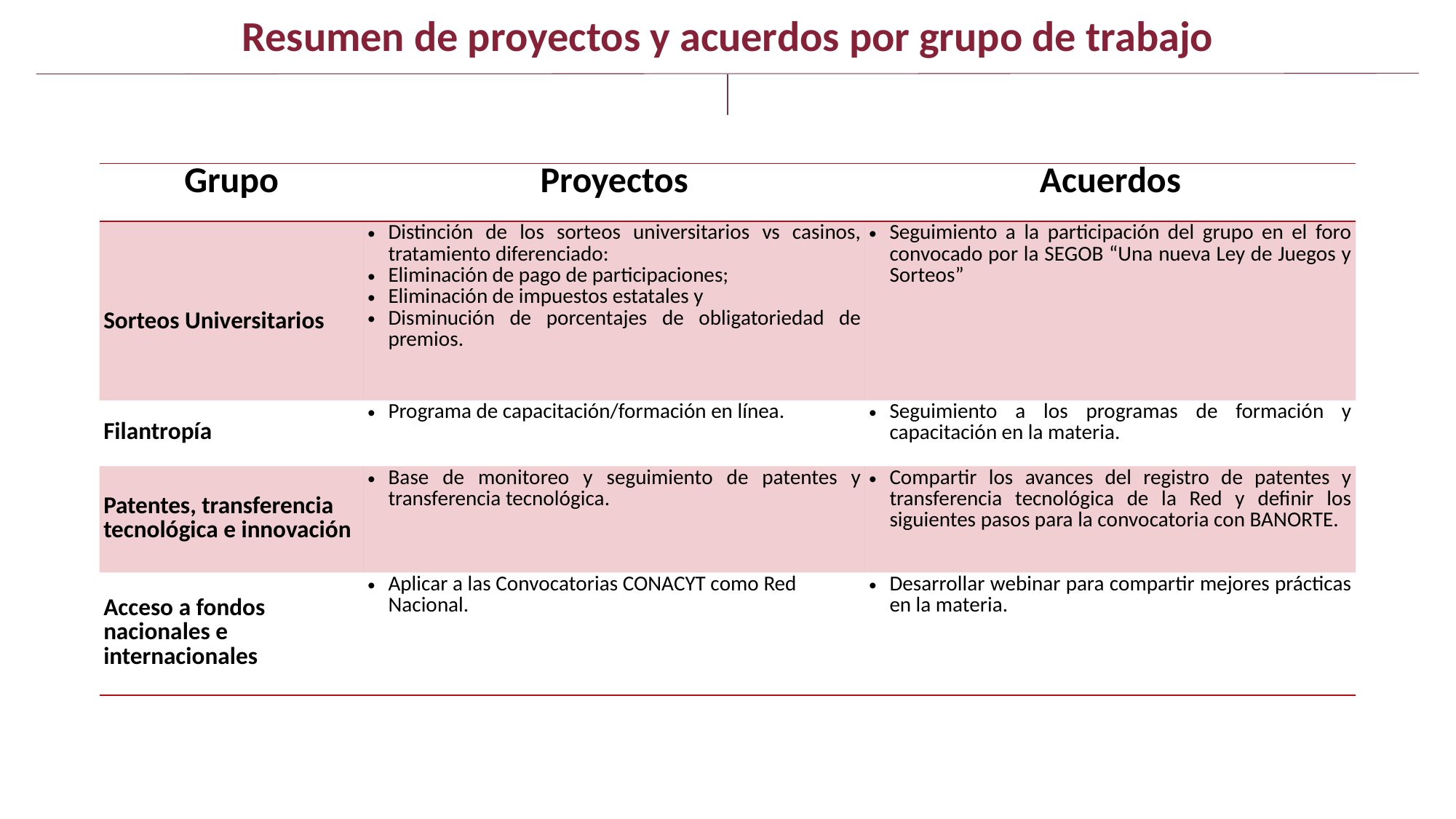

Resumen de proyectos y acuerdos por grupo de trabajo
| Grupo | Proyectos | Acuerdos |
| --- | --- | --- |
| Sorteos Universitarios | Distinción de los sorteos universitarios vs casinos, tratamiento diferenciado: Eliminación de pago de participaciones; Eliminación de impuestos estatales y Disminución de porcentajes de obligatoriedad de premios. | Seguimiento a la participación del grupo en el foro convocado por la SEGOB “Una nueva Ley de Juegos y Sorteos” |
| Filantropía | Programa de capacitación/formación en línea. | Seguimiento a los programas de formación y capacitación en la materia. |
| Patentes, transferencia tecnológica e innovación | Base de monitoreo y seguimiento de patentes y transferencia tecnológica. | Compartir los avances del registro de patentes y transferencia tecnológica de la Red y definir los siguientes pasos para la convocatoria con BANORTE. |
| Acceso a fondos nacionales e internacionales | Aplicar a las Convocatorias CONACYT como Red Nacional. | Desarrollar webinar para compartir mejores prácticas en la materia. |